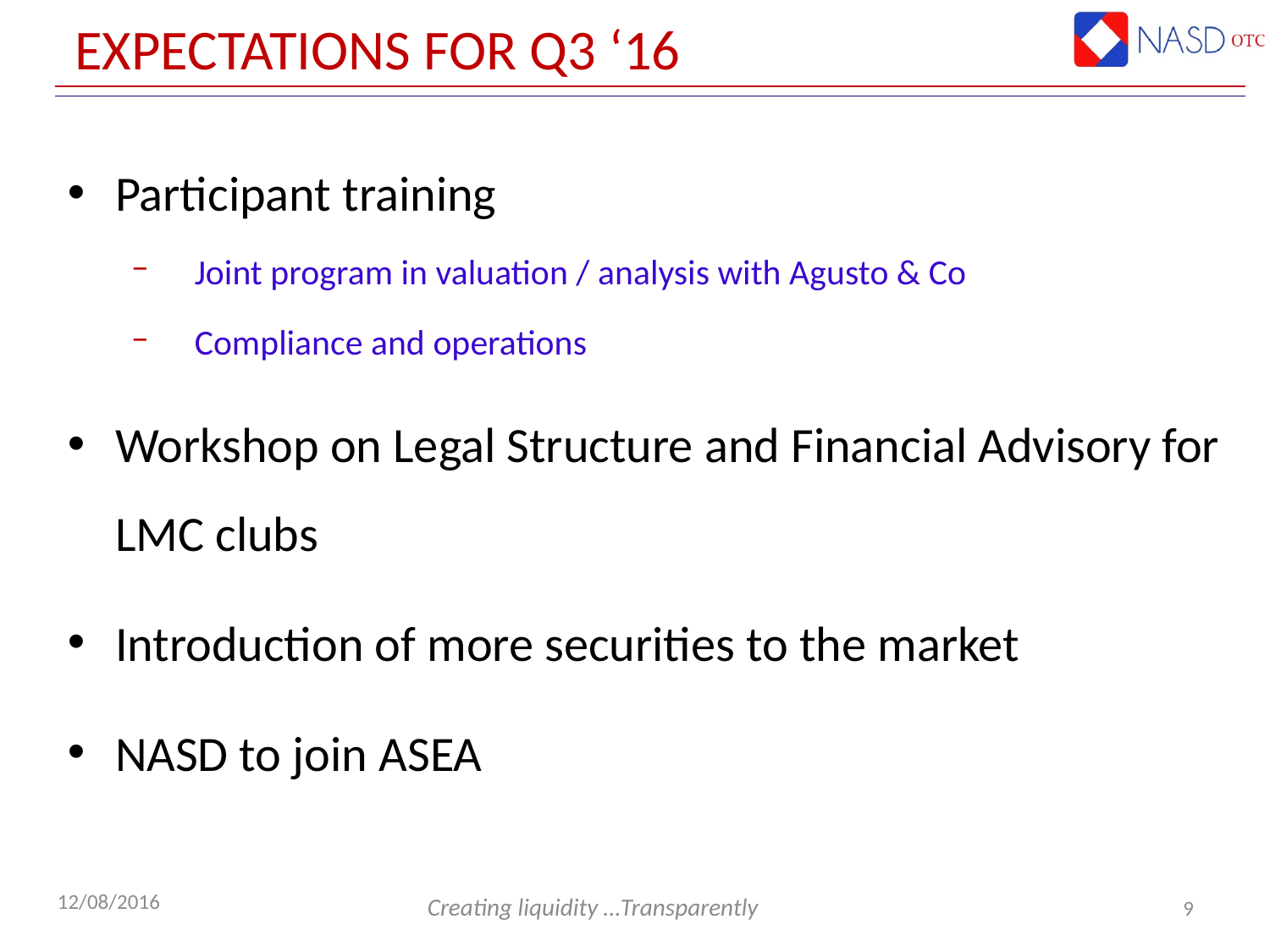

# Expectations for Q3 ‘16
Participant training
Joint program in valuation / analysis with Agusto & Co
Compliance and operations
Workshop on Legal Structure and Financial Advisory for LMC clubs
Introduction of more securities to the market
NASD to join ASEA
9